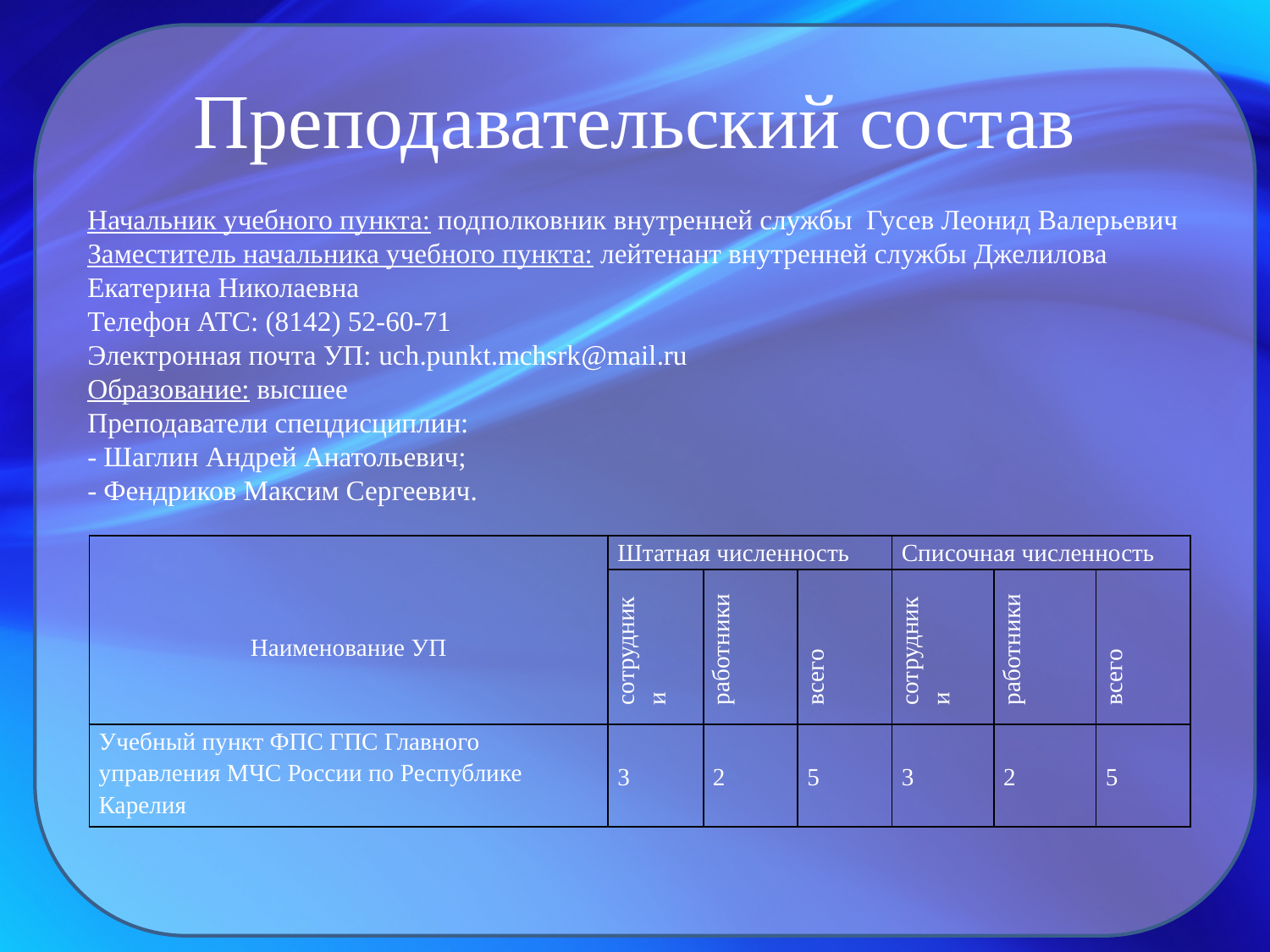

# Преподавательский состав
Начальник учебного пункта: подполковник внутренней службы  Гусев Леонид Валерьевич
Заместитель начальника учебного пункта: лейтенант внутренней службы Джелилова
Екатерина Николаевна
Телефон АТС: (8142) 52-60-71
Электронная почта УП: uch.punkt.mchsrk@mail.ru
Образование: высшее
Преподаватели спецдисциплин:
- Шаглин Андрей Анатольевич;
- Фендриков Максим Сергеевич.
| Наименование УП | Штатная численность |  |  | Списочная численность |  |  |
| --- | --- | --- | --- | --- | --- | --- |
|  | сотрудники | работники | всего | сотрудники | работники | всего |
| Учебный пункт ФПС ГПС Главного управления МЧС России по Республике Карелия | 3 | 2 | 5 | 3 | 2 | 5 |